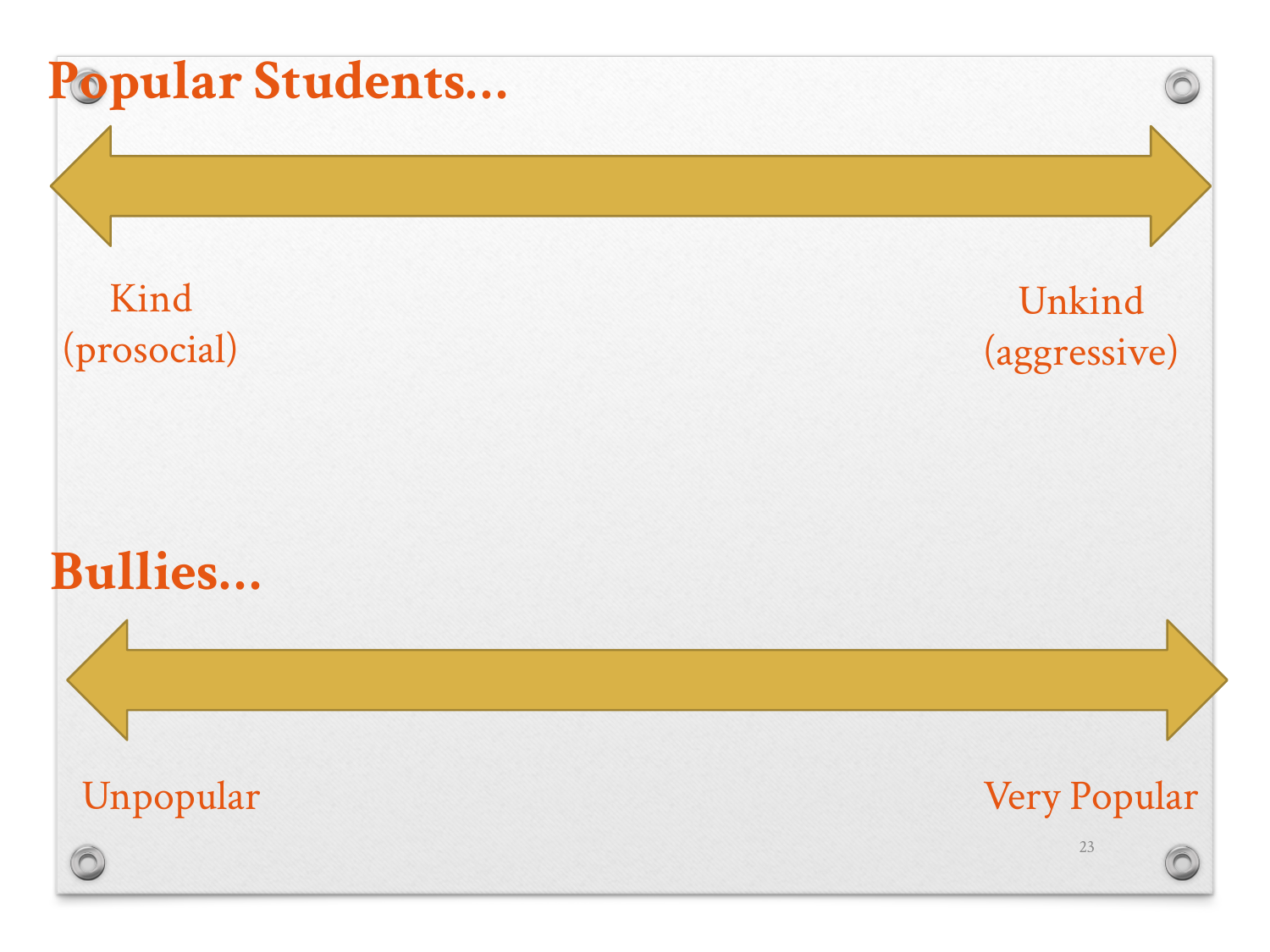

Popular Students…

Kind
(prosocial)
Unkind
(aggressive)
Bullies…

Very Popular
Unpopular
23